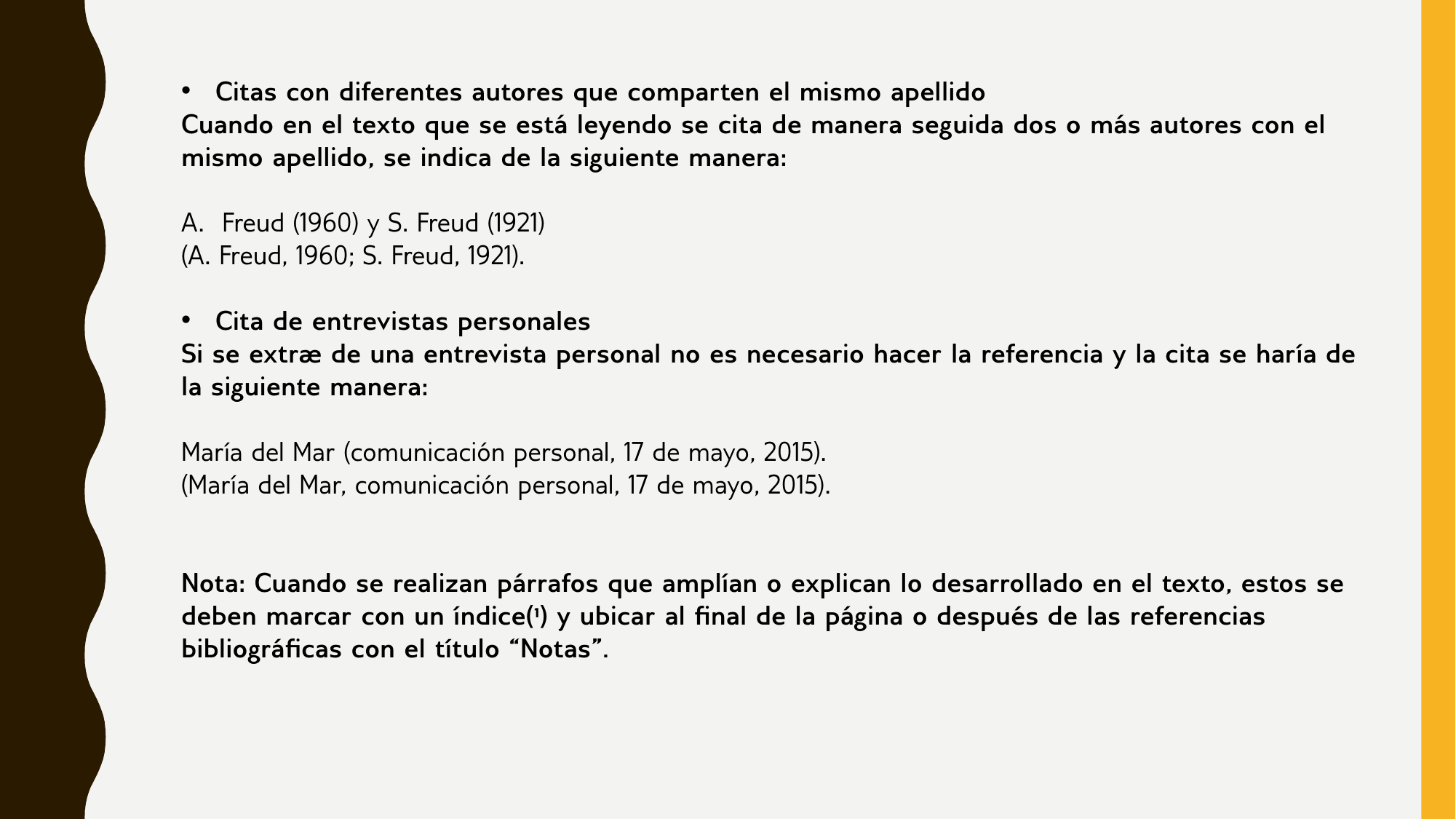

Citas con diferentes autores que comparten el mismo apellido
Cuando en el texto que se está leyendo se cita de manera seguida dos o más autores con el mismo apellido, se indica de la siguiente manera:

Freud (1960) y S. Freud (1921)
(A. Freud, 1960; S. Freud, 1921).

Cita de entrevistas personales
Si se extrae de una entrevista personal no es necesario hacer la referencia y la cita se haría de la siguiente manera:

María del Mar (comunicación personal, 17 de mayo, 2015).
(María del Mar, comunicación personal, 17 de mayo, 2015).

Nota: Cuando se realizan párrafos que amplían o explican lo desarrollado en el texto, estos se deben marcar con un índice(¹) y ubicar al final de la página o después de las referencias bibliográficas con el título “Notas”.